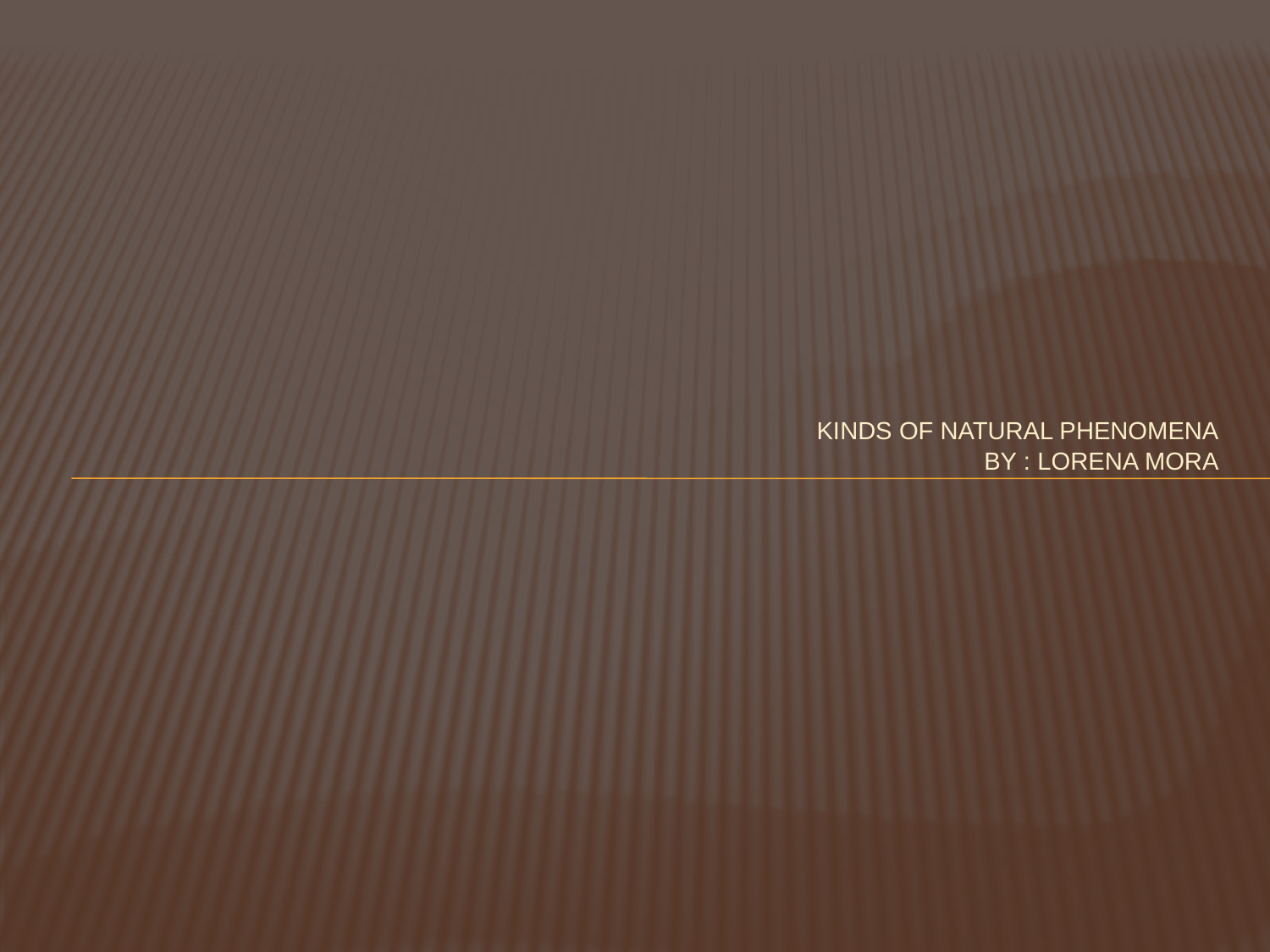

# kinds of natural phenomena by : Lorena mora